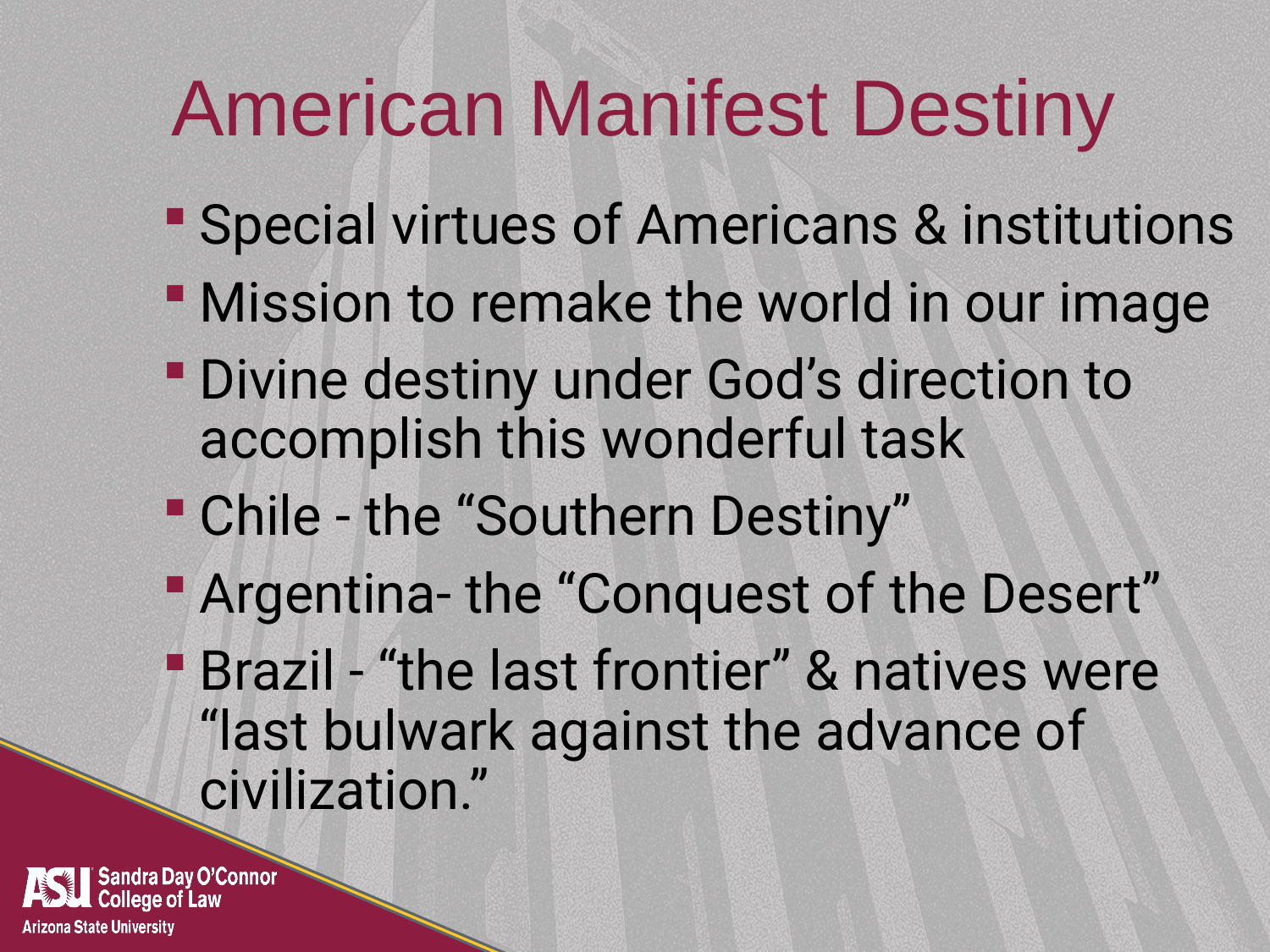

# American Manifest Destiny
Special virtues of Americans & institutions
Mission to remake the world in our image
Divine destiny under God’s direction to accomplish this wonderful task
Chile - the “Southern Destiny”
Argentina- the “Conquest of the Desert”
Brazil - “the last frontier” & natives were “last bulwark against the advance of civilization.”